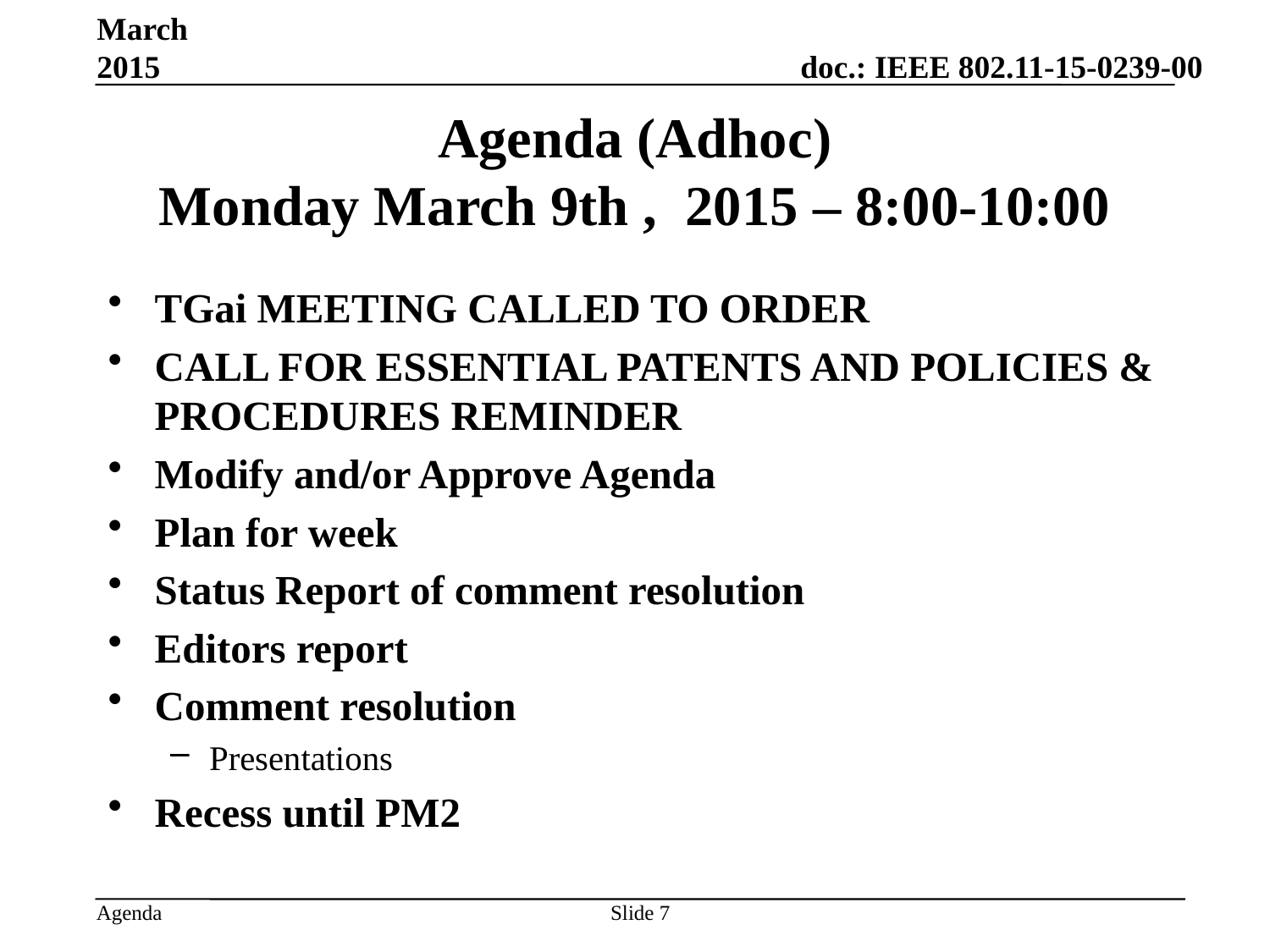

March 2015
# Agenda (Adhoc) Monday March 9th ,  2015 – 8:00-10:00
TGai MEETING CALLED TO ORDER
CALL FOR ESSENTIAL PATENTS AND POLICIES & PROCEDURES REMINDER
Modify and/or Approve Agenda
Plan for week
Status Report of comment resolution
Editors report
Comment resolution
Presentations
Recess until PM2

Slide 7